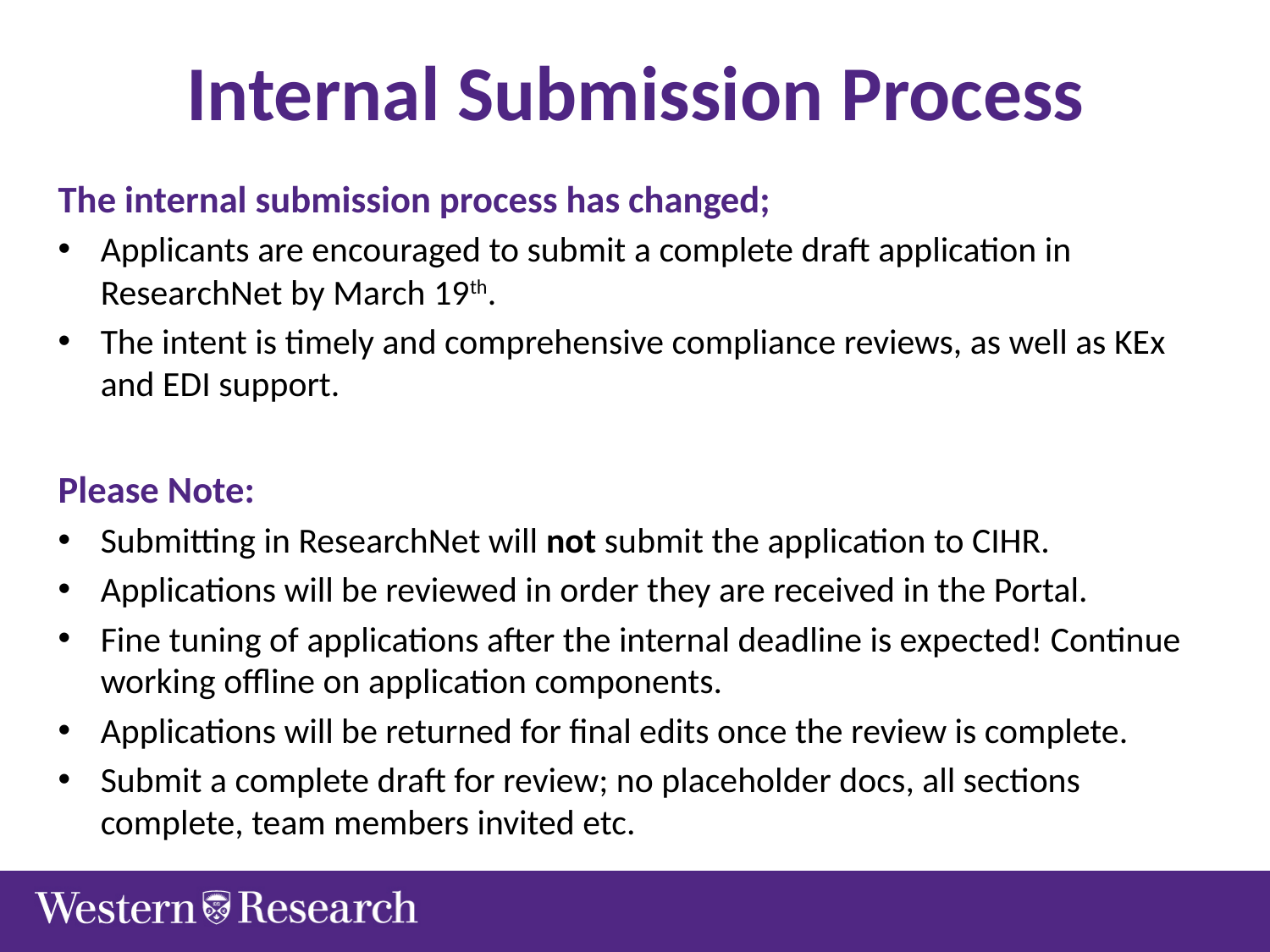

# Internal Submission Process
The internal submission process has changed;
Applicants are encouraged to submit a complete draft application in ResearchNet by March 19th.
The intent is timely and comprehensive compliance reviews, as well as KEx and EDI support.

Please Note:
Submitting in ResearchNet will not submit the application to CIHR.
Applications will be reviewed in order they are received in the Portal.
Fine tuning of applications after the internal deadline is expected! Continue working offline on application components.
Applications will be returned for final edits once the review is complete.
Submit a complete draft for review; no placeholder docs, all sections complete, team members invited etc.